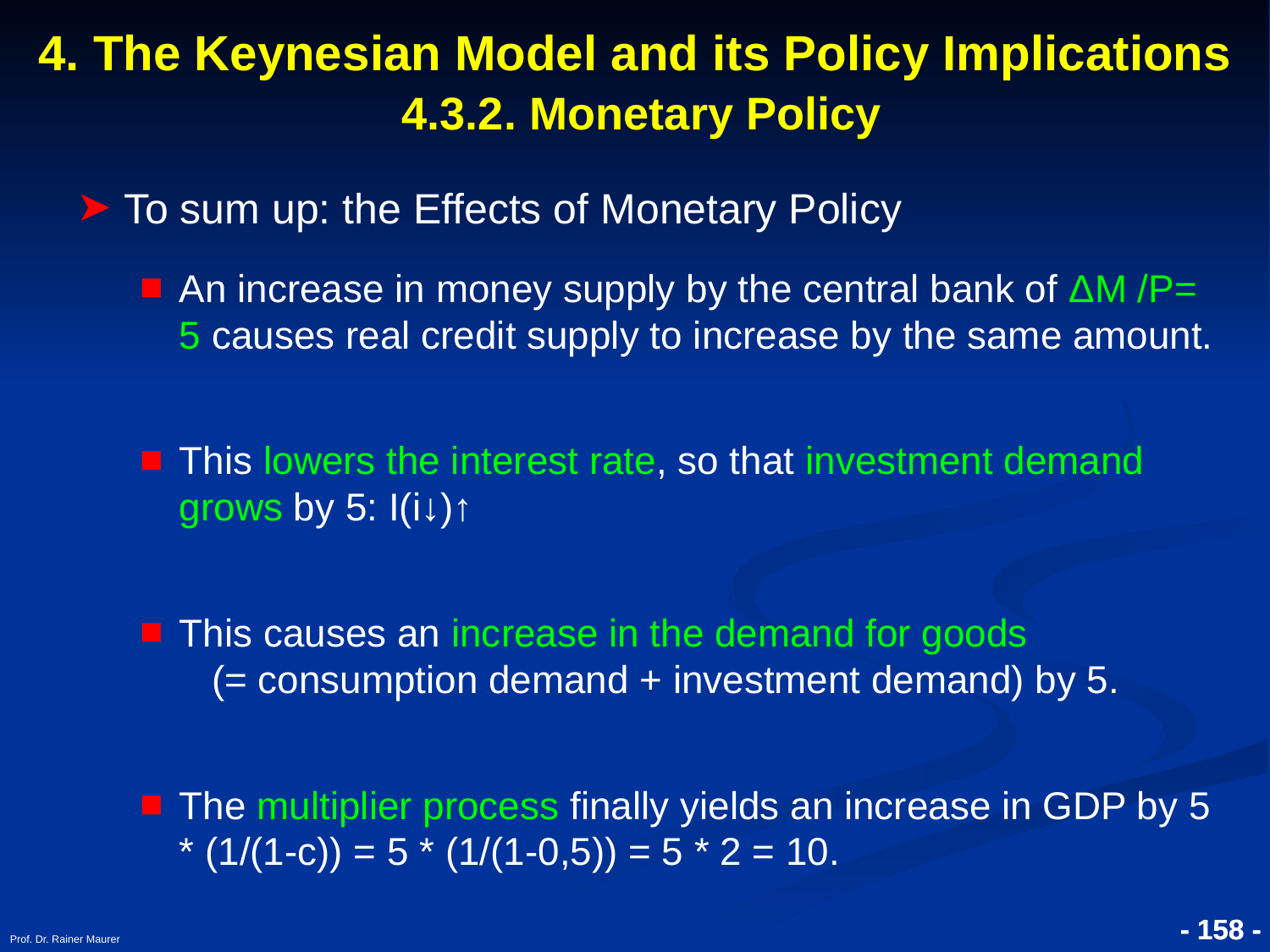

# 4. The Keynesian Model and its Policy Implications 4.3.2. Monetary Policy
To sum up: the Effects of Monetary Policy

An increase in money supply by the central bank of ΔM /P= 5 causes real credit supply to increase by the same amount.

This lowers the interest rate, so that investment demand grows by 5: I(i↓)↑

This causes an increase in the demand for goods                      (= consumption demand + investment demand) by 5.

The multiplier process finally yields an increase in GDP by 5 * (1/(1-c)) = 5 * (1/(1-0,5)) = 5 * 2 = 10.
Prof. Dr. Rainer Maurer
- 158 -
- 158 -